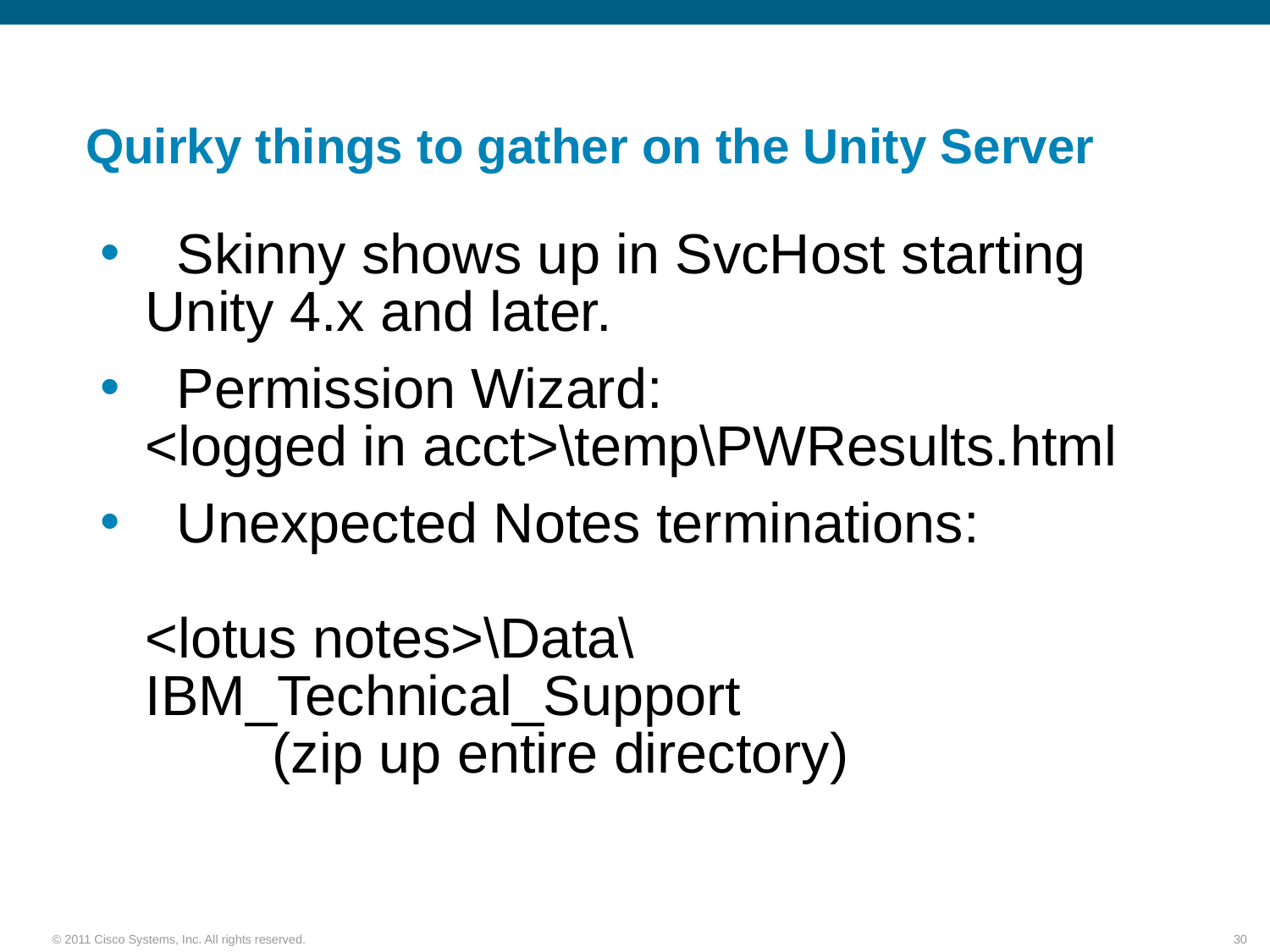

# Quirky things to gather on the Unity Server
  Skinny shows up in SvcHost starting Unity 4.x and later.
  Permission Wizard:
<logged in acct>\temp\PWResults.html
  Unexpected Notes terminations:
<lotus notes>\Data\IBM_Technical_Support
 	(zip up entire directory)